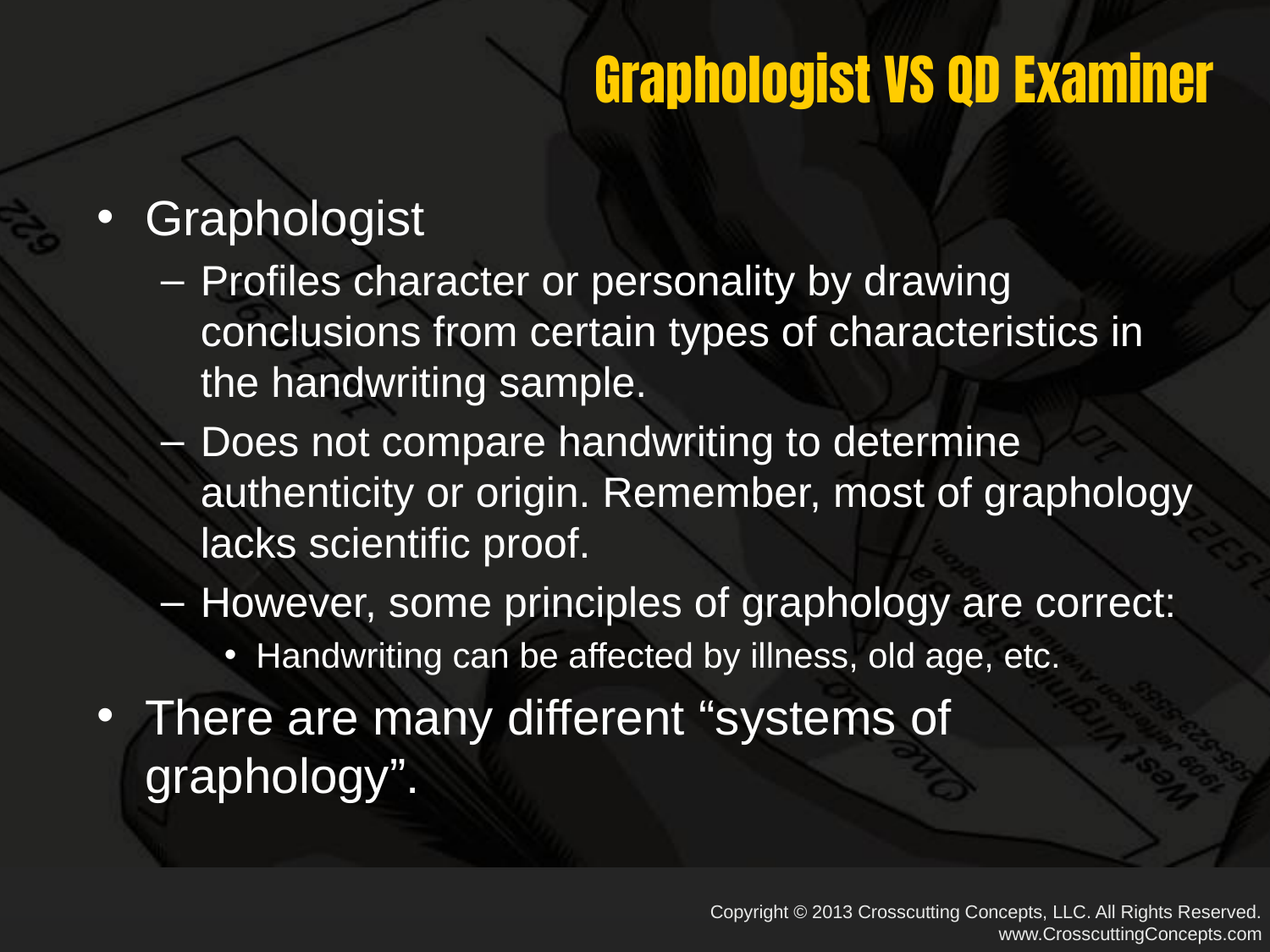

# Graphologist VS QD Examiner
Graphologist
Profiles character or personality by drawing conclusions from certain types of characteristics in the handwriting sample.
Does not compare handwriting to determine authenticity or origin. Remember, most of graphology lacks scientific proof.
However, some principles of graphology are correct:
Handwriting can be affected by illness, old age, etc.
There are many different “systems of graphology”.